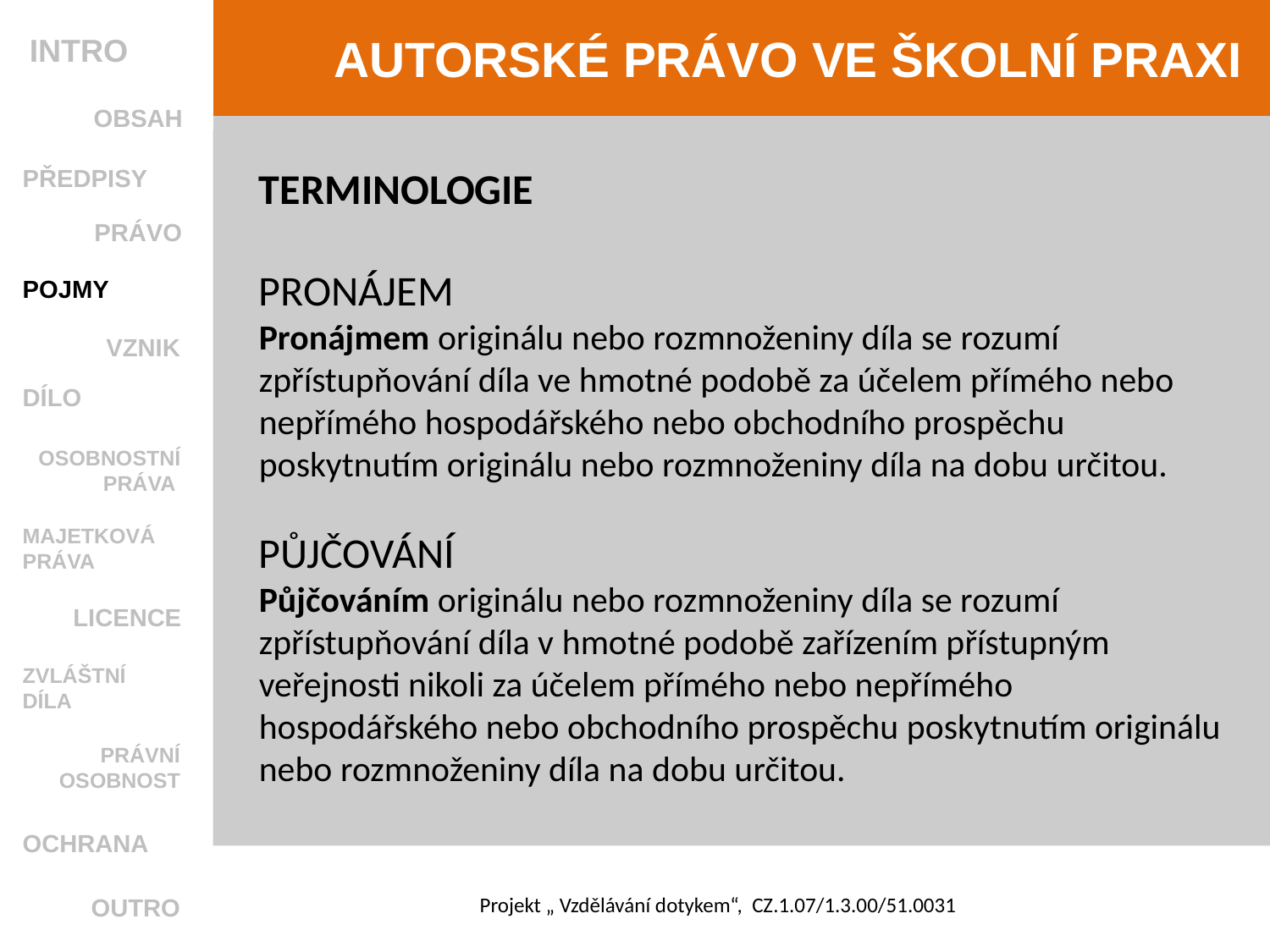

INTRO
OBSAH
PŘEDPISY
TERMINOLOGIE

Pronájem
Pronájmem originálu nebo rozmnoženiny díla se rozumí zpřístupňování díla ve hmotné podobě za účelem přímého nebo nepřímého hospodářského nebo obchodního prospěchu poskytnutím originálu nebo rozmnoženiny díla na dobu určitou.

Půjčování
Půjčováním originálu nebo rozmnoženiny díla se rozumí zpřístupňování díla v hmotné podobě zařízením přístupným veřejnosti nikoli za účelem přímého nebo nepřímého hospodářského nebo obchodního prospěchu poskytnutím originálu nebo rozmnoženiny díla na dobu určitou.
PRÁVO
POJMY
VZNIK
DÍLO
OSOBNOSTNÍ
PRÁVA
MAJETKOVÁ
PRÁVA
LICENCE
ZVLÁŠTNÍ
DÍLA
PRÁVNÍ
OSOBNOST
OCHRANA
OUTRO